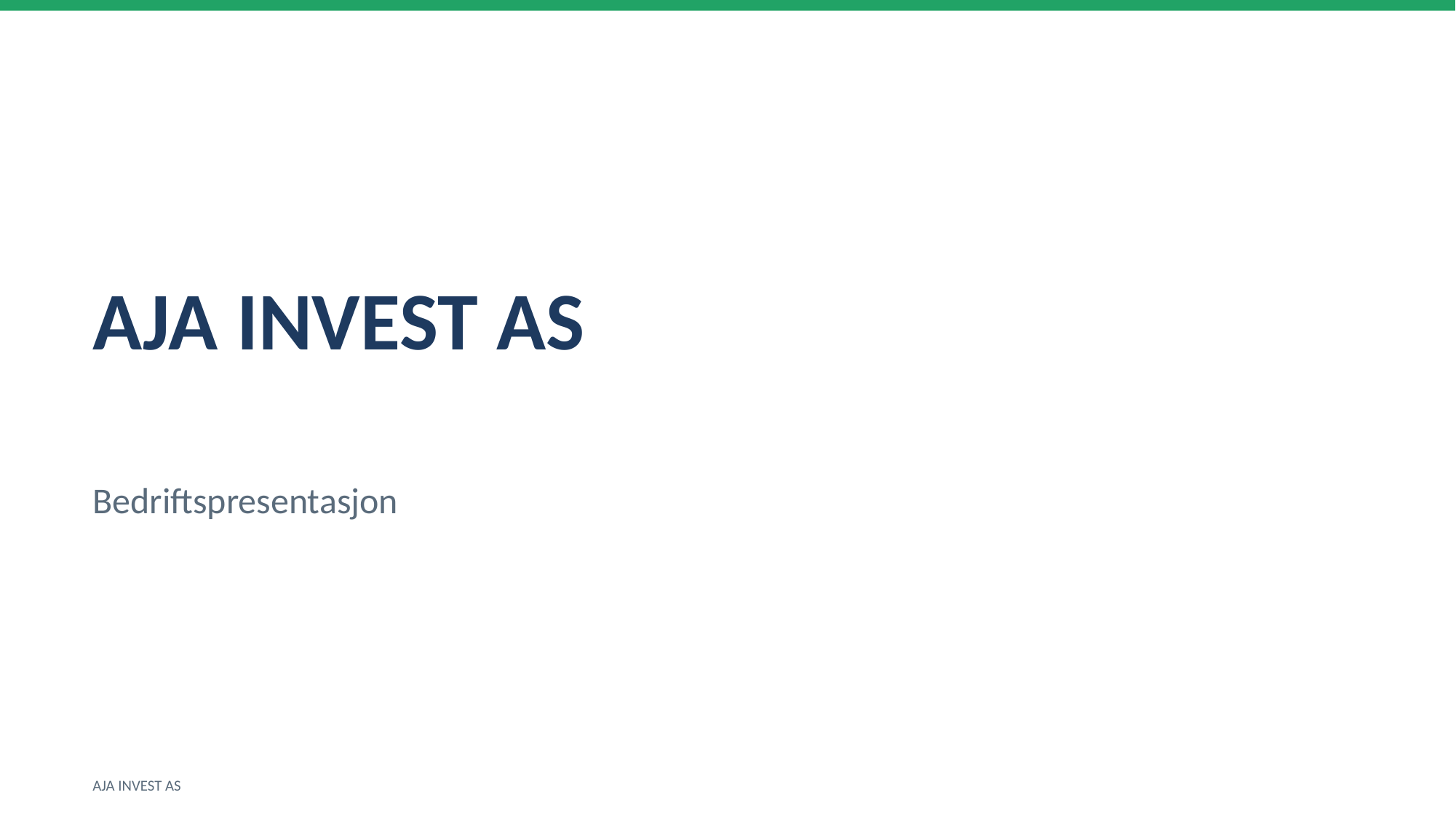

AJA INVEST AS
Bedriftspresentasjon
AJA INVEST AS